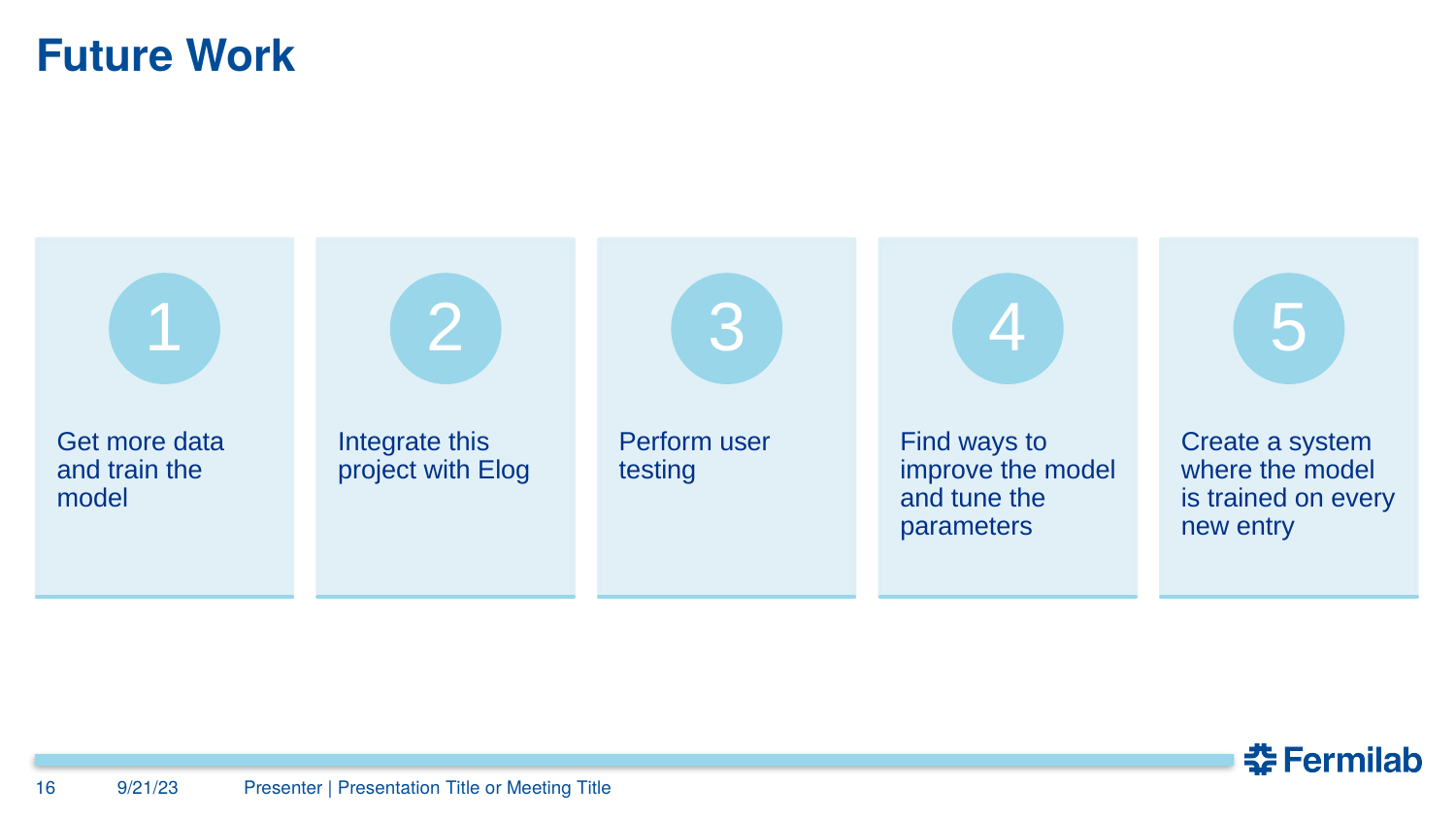

# Future Work
Get more data and train the model
1
Integrate this project with Elog
2
Perform user testing
3
Find ways to improve the model and tune the parameters
4
Create a system where the model is trained on every new entry
5
16
9/21/23
Presenter | Presentation Title or Meeting Title